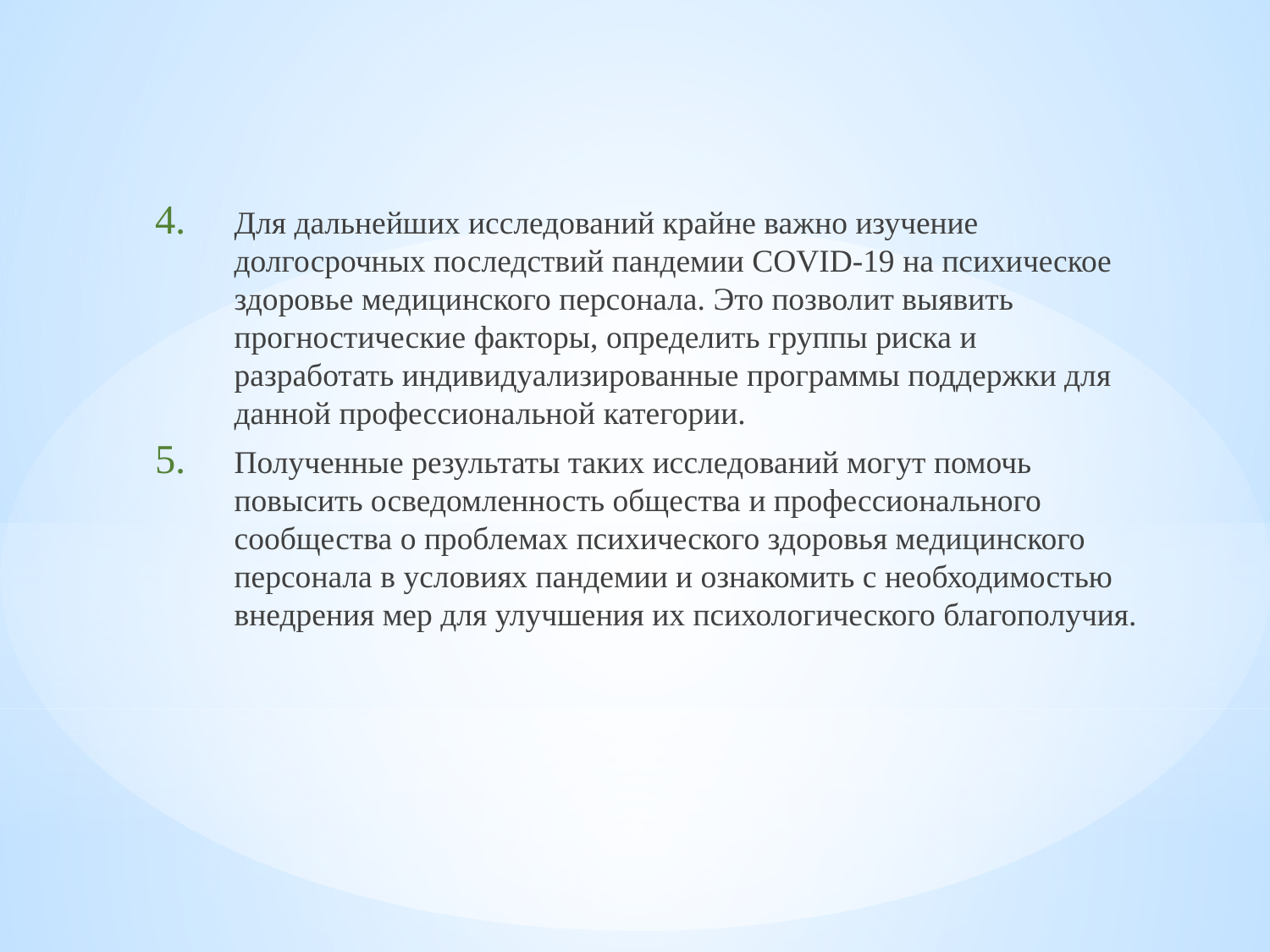

Для дальнейших исследований крайне важно изучение долгосрочных последствий пандемии COVID-19 на психическое здоровье медицинского персонала. Это позволит выявить прогностические факторы, определить группы риска и разработать индивидуализированные программы поддержки для данной профессиональной категории.
Полученные результаты таких исследований могут помочь повысить осведомленность общества и профессионального сообщества о проблемах психического здоровья медицинского персонала в условиях пандемии и ознакомить с необходимостью внедрения мер для улучшения их психологического благополучия.